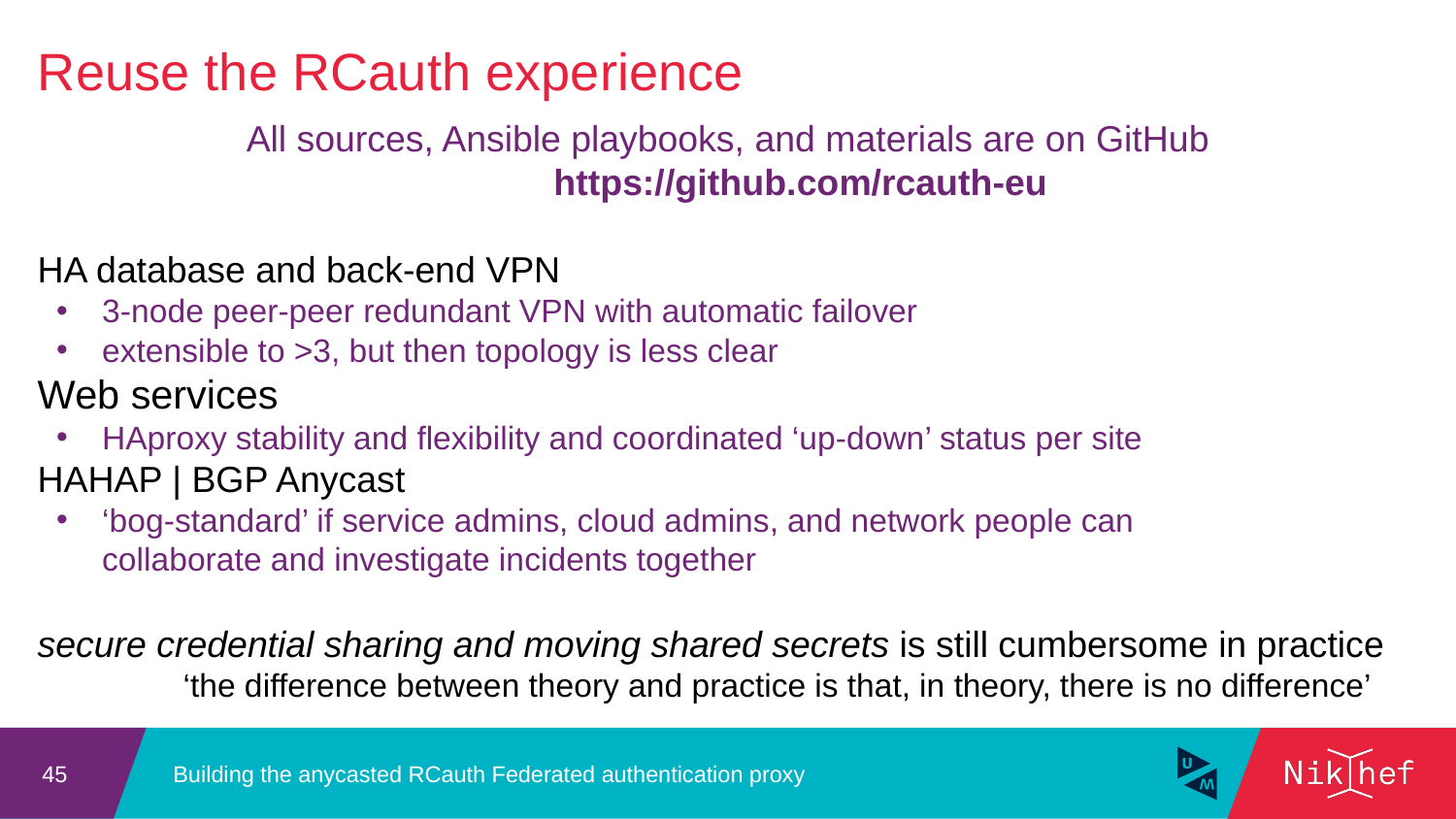

Reuse the RCauth experience
All sources, Ansible playbooks, and materials are on GitHub
	https://github.com/rcauth-eu

HA database and back-end VPN
3-node peer-peer redundant VPN with automatic failover
extensible to >3, but then topology is less clear
Web services
HAproxy stability and flexibility and coordinated ‘up-down’ status per site
HAHAP | BGP Anycast
‘bog-standard’ if service admins, cloud admins, and network people can
collaborate and investigate incidents together

secure credential sharing and moving shared secrets is still cumbersome in practice
	‘the difference between theory and practice is that, in theory, there is no difference’
Building the anycasted RCauth Federated authentication proxy
45